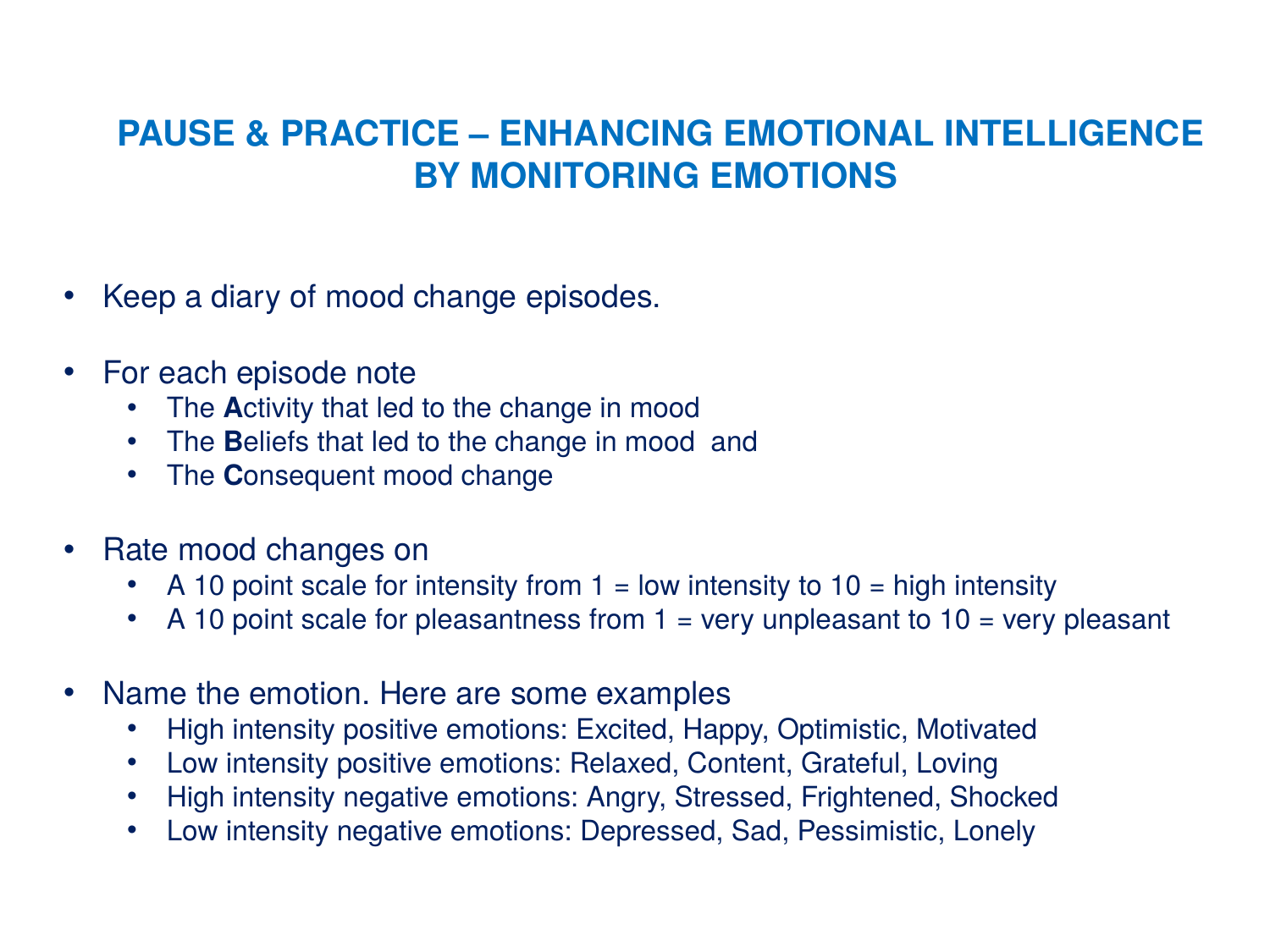

PAUSE & PRACTICE – ENHANCING EMOTIONAL INTELLIGENCE
BY MONITORING EMOTIONS
Keep a diary of mood change episodes.

For each episode note
The Activity that led to the change in mood
The Beliefs that led to the change in mood  and
The Consequent mood change

Rate mood changes on
A 10 point scale for intensity from 1 = low intensity to 10 = high intensity
A 10 point scale for pleasantness from 1 = very unpleasant to 10 = very pleasant

Name the emotion. Here are some examples
High intensity positive emotions: Excited, Happy, Optimistic, Motivated
Low intensity positive emotions: Relaxed, Content, Grateful, Loving
High intensity negative emotions: Angry, Stressed, Frightened, Shocked
Low intensity negative emotions: Depressed, Sad, Pessimistic, Lonely